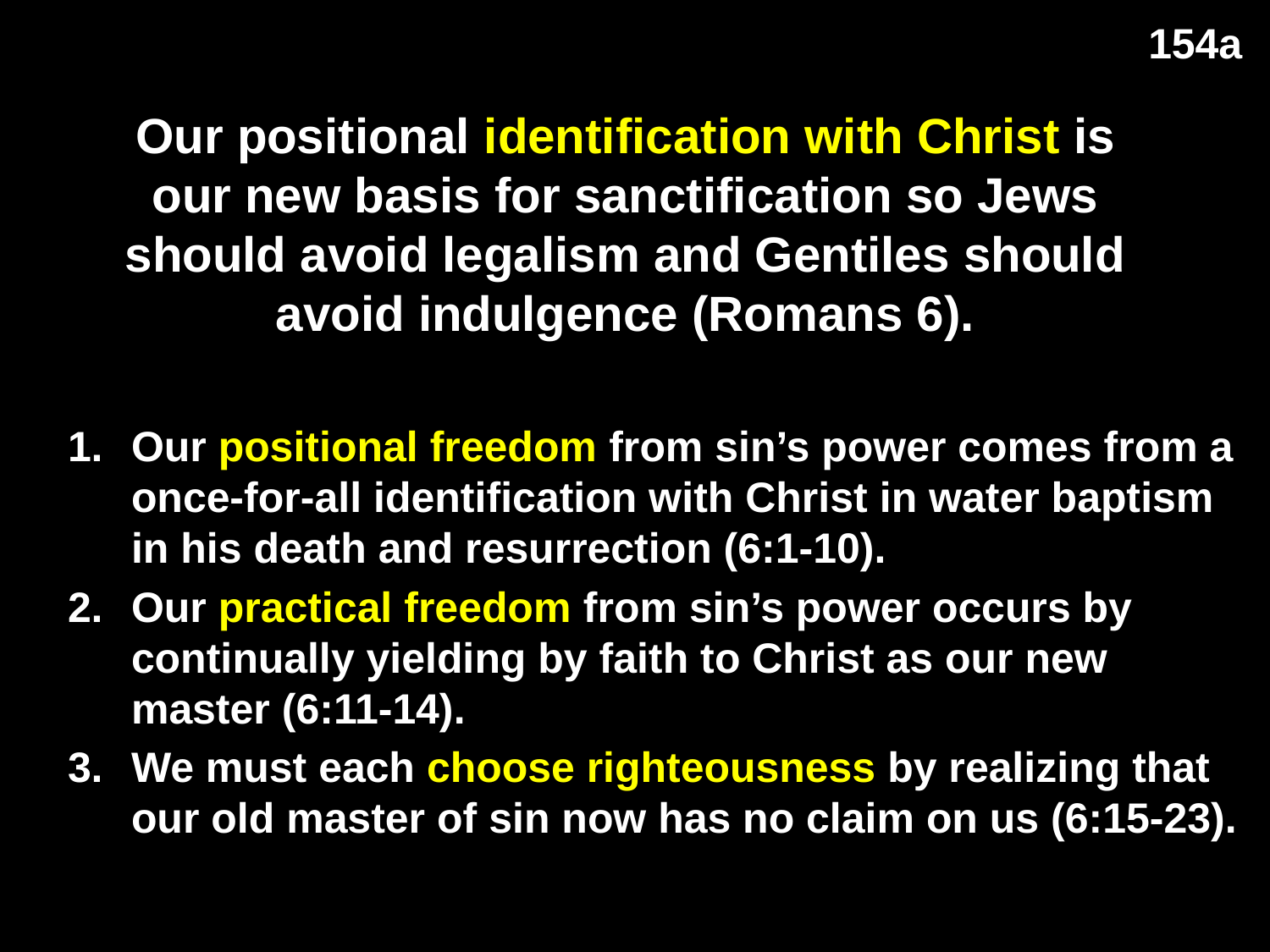

154a
# Our positional identification with Christ is our new basis for sanctification so Jews should avoid legalism and Gentiles should avoid indulgence (Romans 6).
Our positional freedom from sin’s power comes from a once-for-all identification with Christ in water baptism in his death and resurrection (6:1-10).
Our practical freedom from sin’s power occurs by continually yielding by faith to Christ as our new master (6:11-14).
We must each choose righteousness by realizing that our old master of sin now has no claim on us (6:15-23).